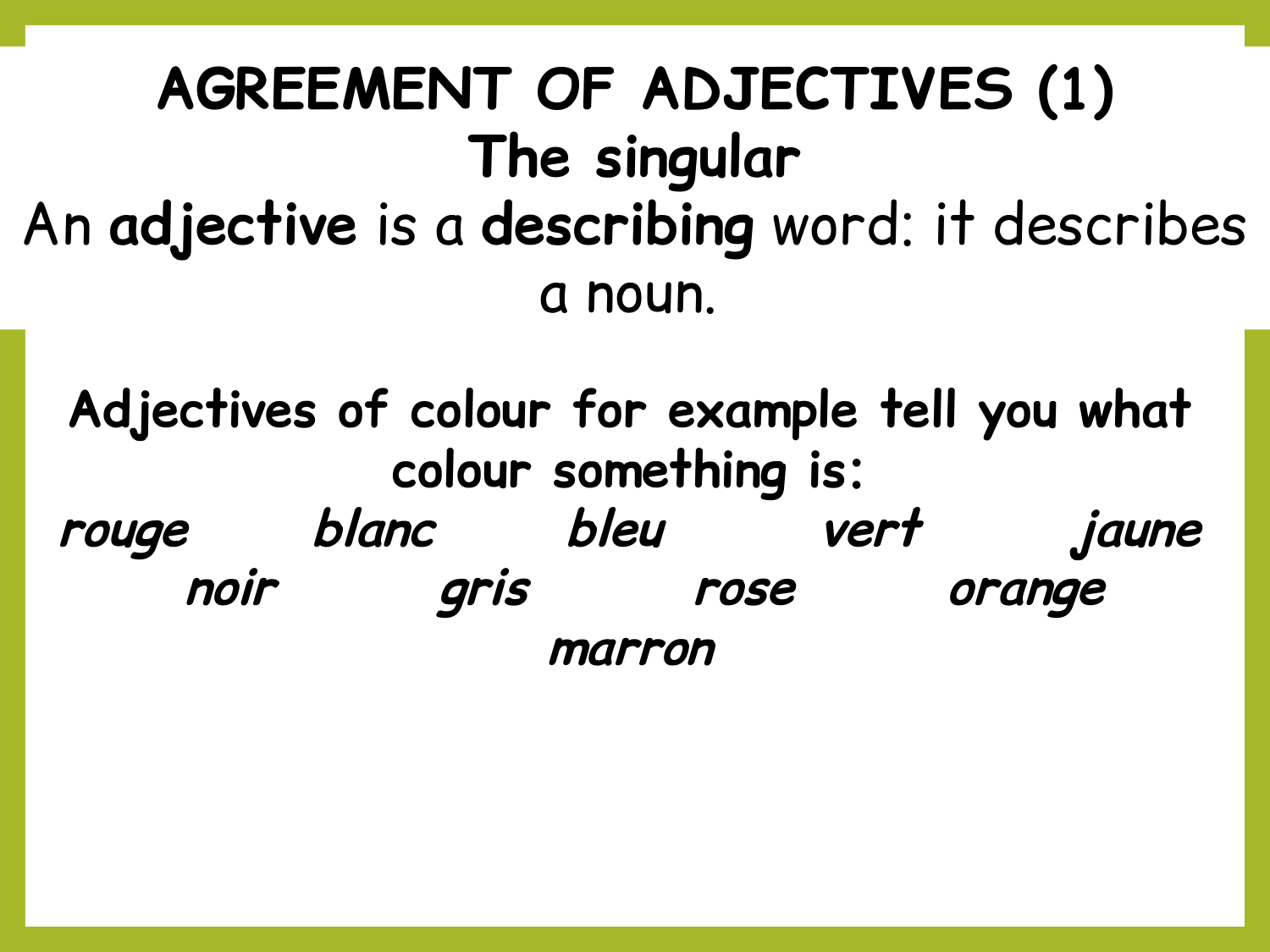

AGREEMENT OF ADJECTIVES (1)
The singular
An adjective is a describing word: it describes a noun.
Adjectives of colour for example tell you what colour something is:
rouge	blanc		bleu		vert		jaune		noir		gris		rose		orange	marron